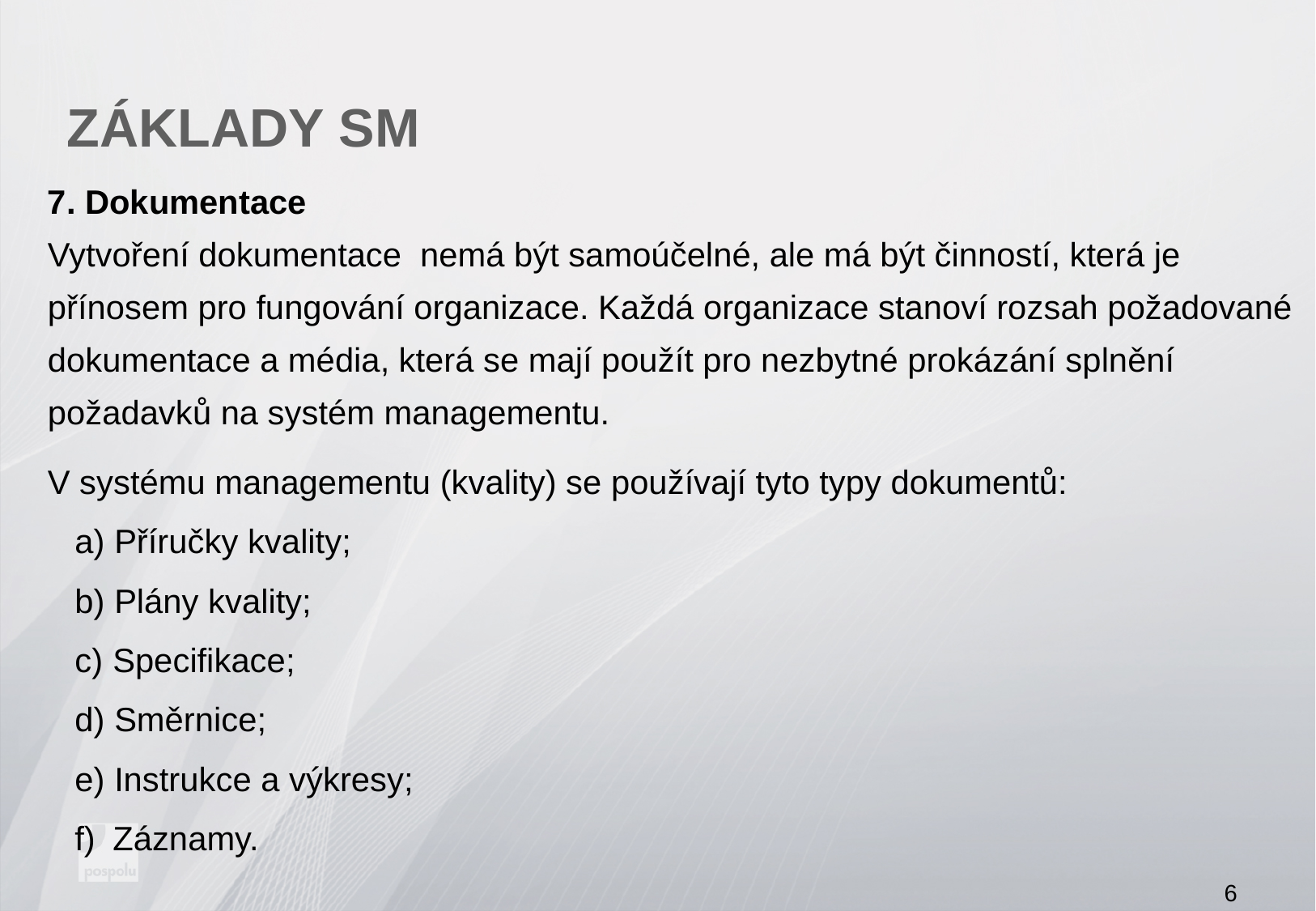

# ZÁKLADY SM
 Dokumentace
Vytvoření dokumentace  nemá být samoúčelné, ale má být činností, která je přínosem pro fungování organizace. Každá organizace stanoví rozsah požadované dokumentace a média, která se mají použít pro nezbytné prokázání splnění požadavků na systém managementu.
V systému managementu (kvality) se používají tyto typy dokumentů:
 Příručky kvality;
 Plány kvality;
 Specifikace;
 Směrnice;
 Instrukce a výkresy;
 Záznamy.
6